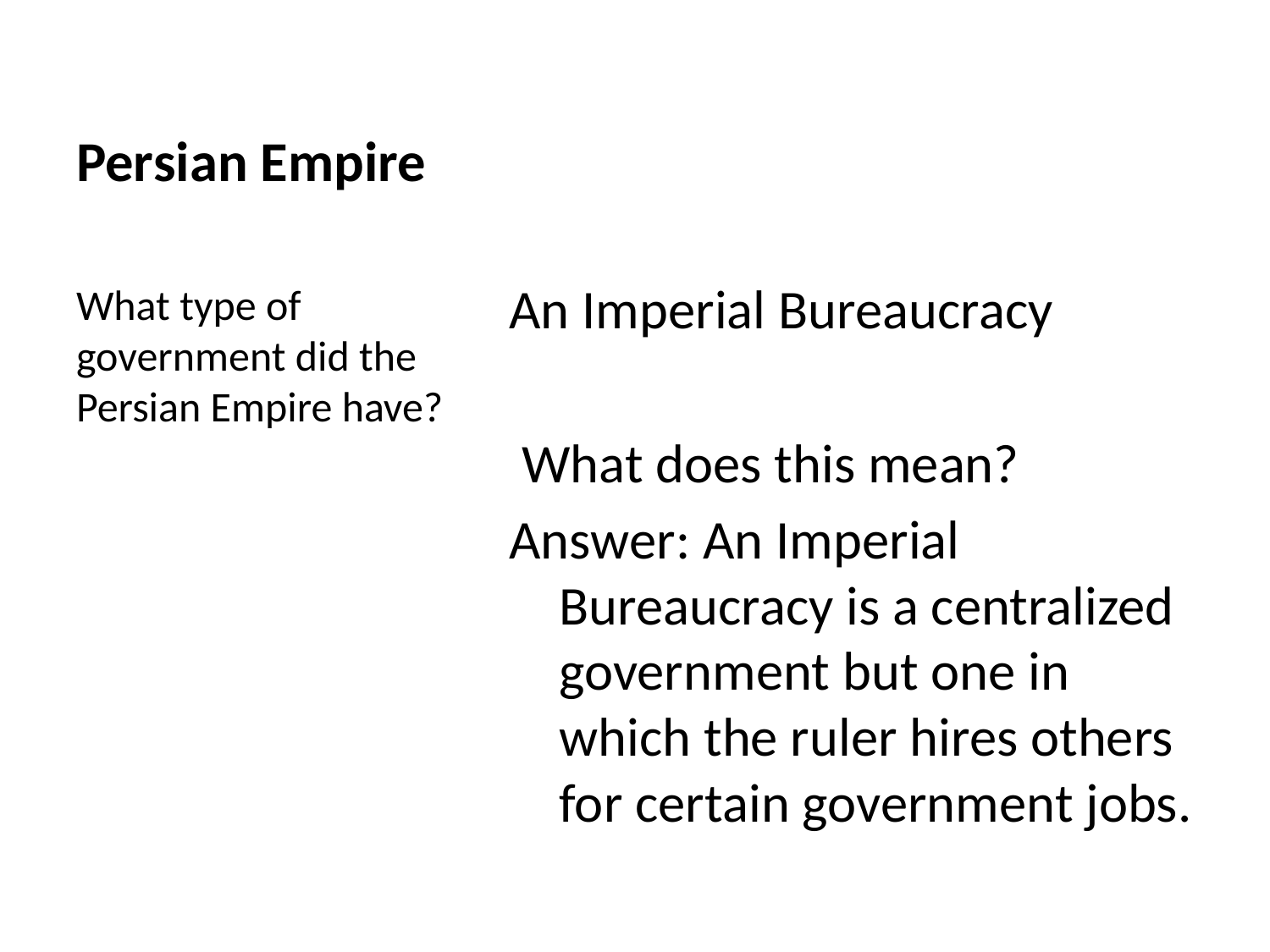

# Persian Empire

An Imperial Bureaucracy

 What does this mean?
Answer: An Imperial Bureaucracy is a centralized government but one in which the ruler hires others for certain government jobs.

What type of government did the Persian Empire have?